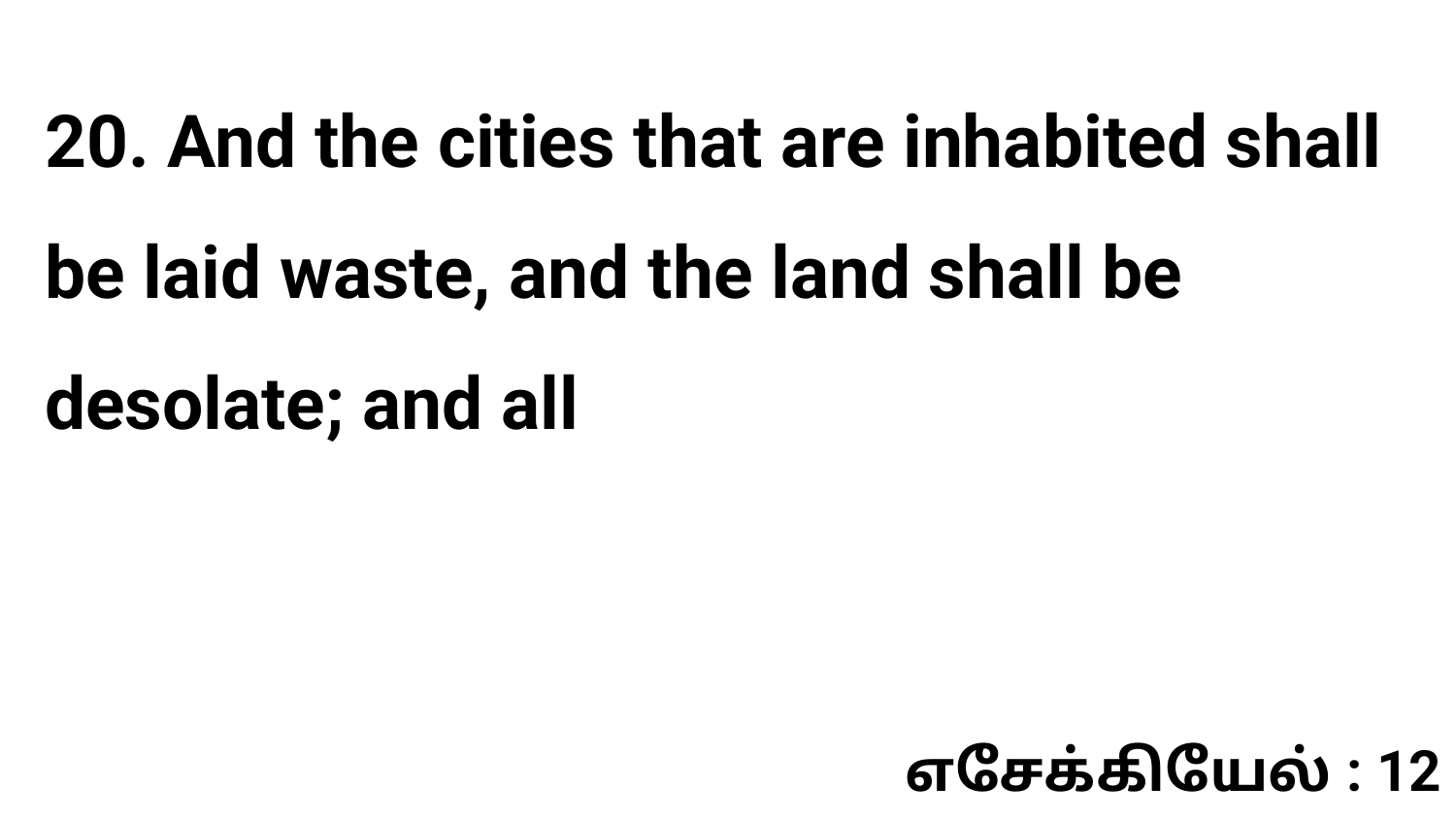

20. And the cities that are inhabited shall be laid waste, and the land shall be desolate; and all
எசேக்கியேல் : 12